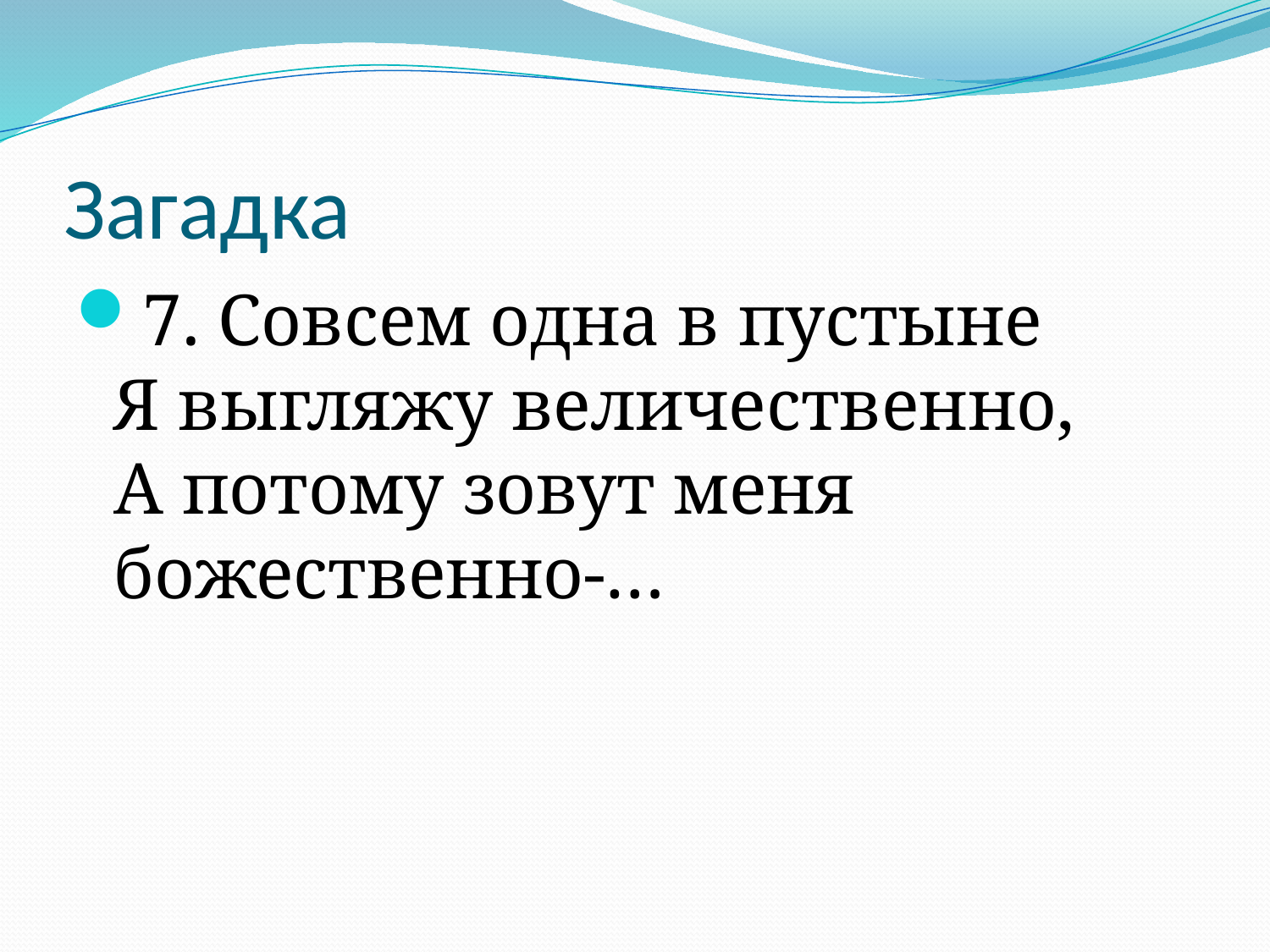

# Загадка
7. Совсем одна в пустыне
Я выгляжу величественно,
А потому зовут меня божественно-…